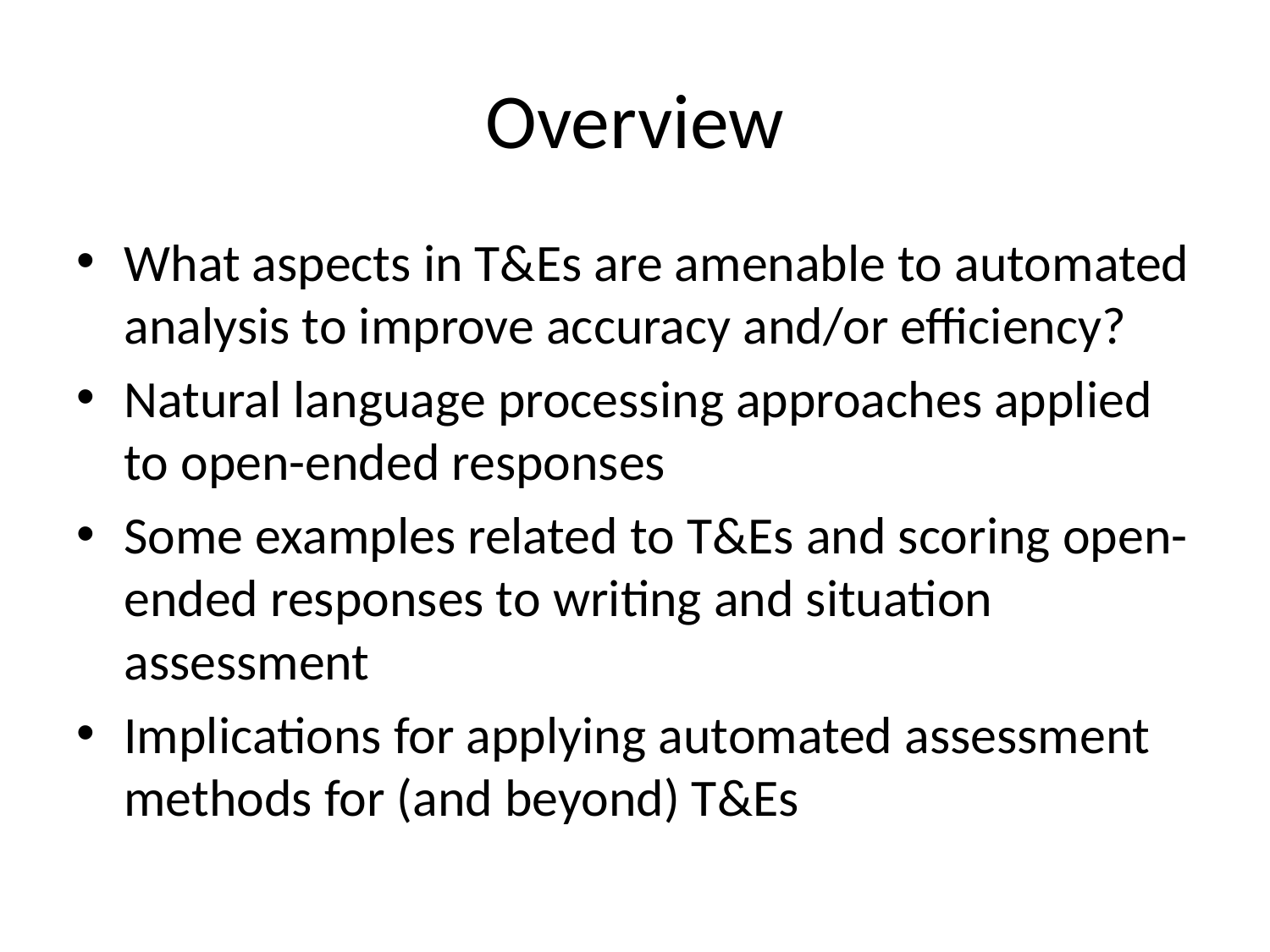

# Overview
What aspects in T&Es are amenable to automated analysis to improve accuracy and/or efficiency?
Natural language processing approaches applied to open-ended responses
Some examples related to T&Es and scoring open-ended responses to writing and situation assessment
Implications for applying automated assessment methods for (and beyond) T&Es